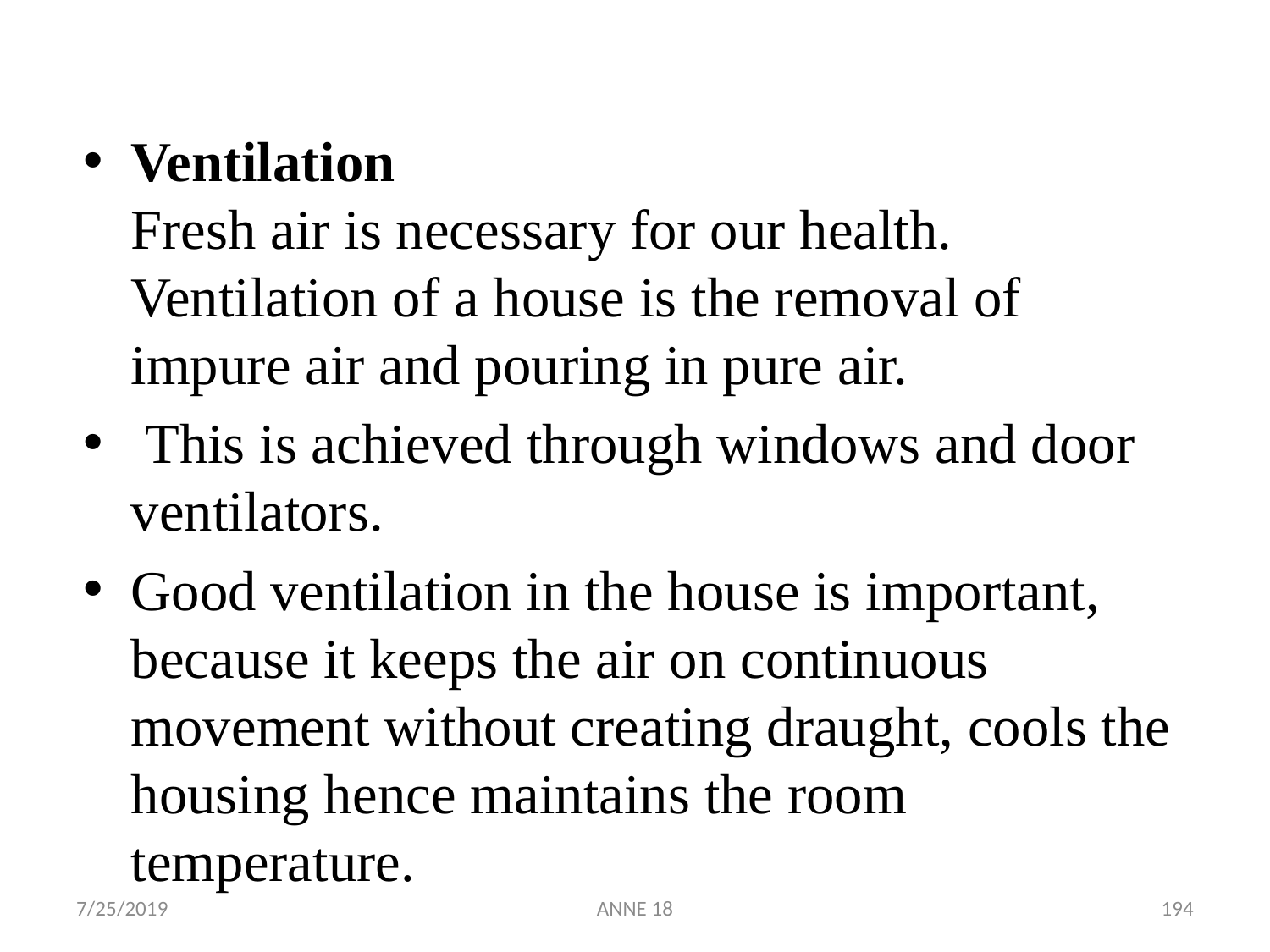

Ventilation
Fresh air is necessary for our health. Ventilation of a house is the removal of impure air and pouring in pure air.
 This is achieved through windows and door ventilators.
Good ventilation in the house is important, because it keeps the air on continuous movement without creating draught, cools the housing hence maintains the room temperature.
7/25/2019
ANNE 18
194